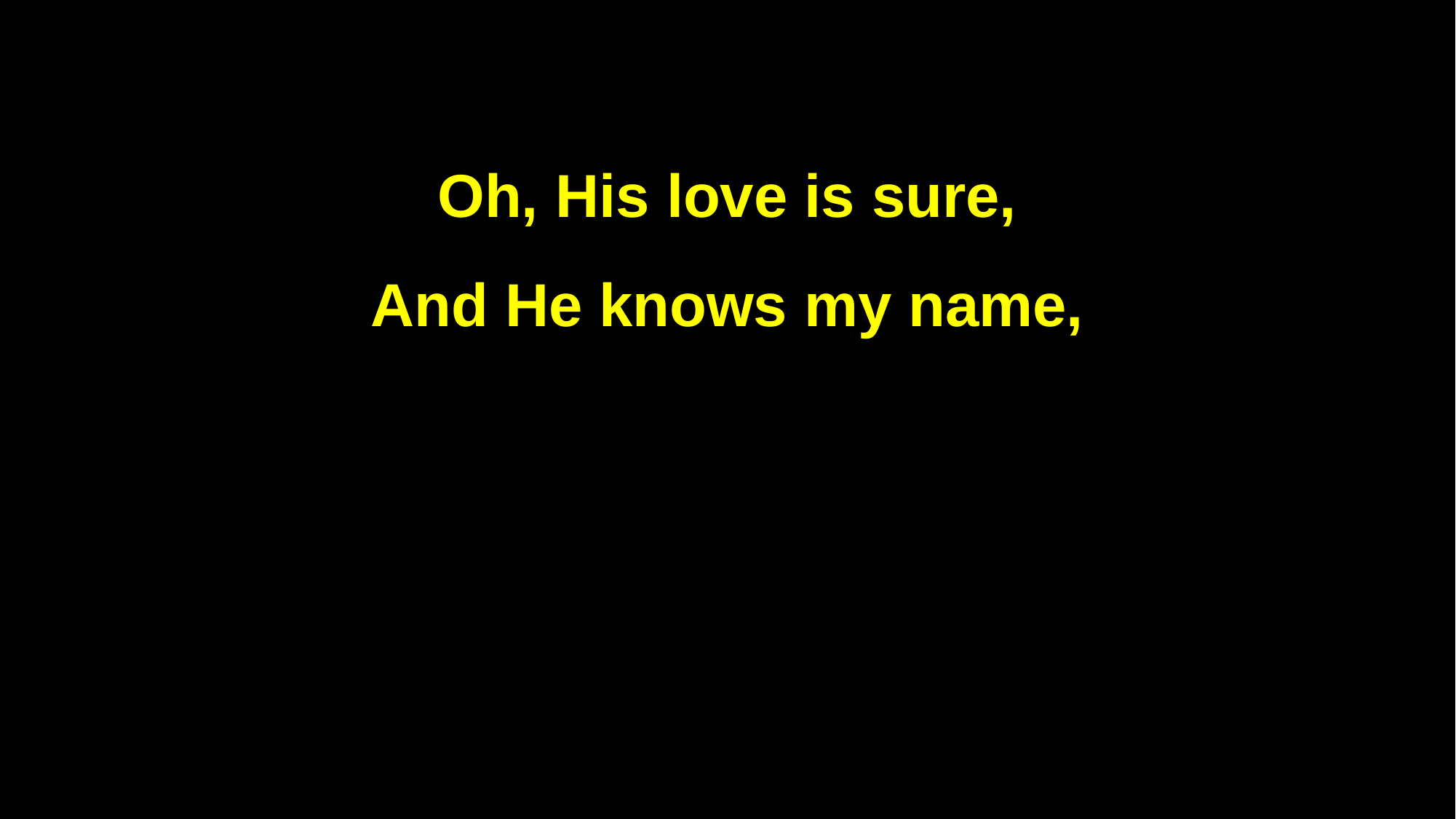

Oh, His love is sure,
And He knows my name,